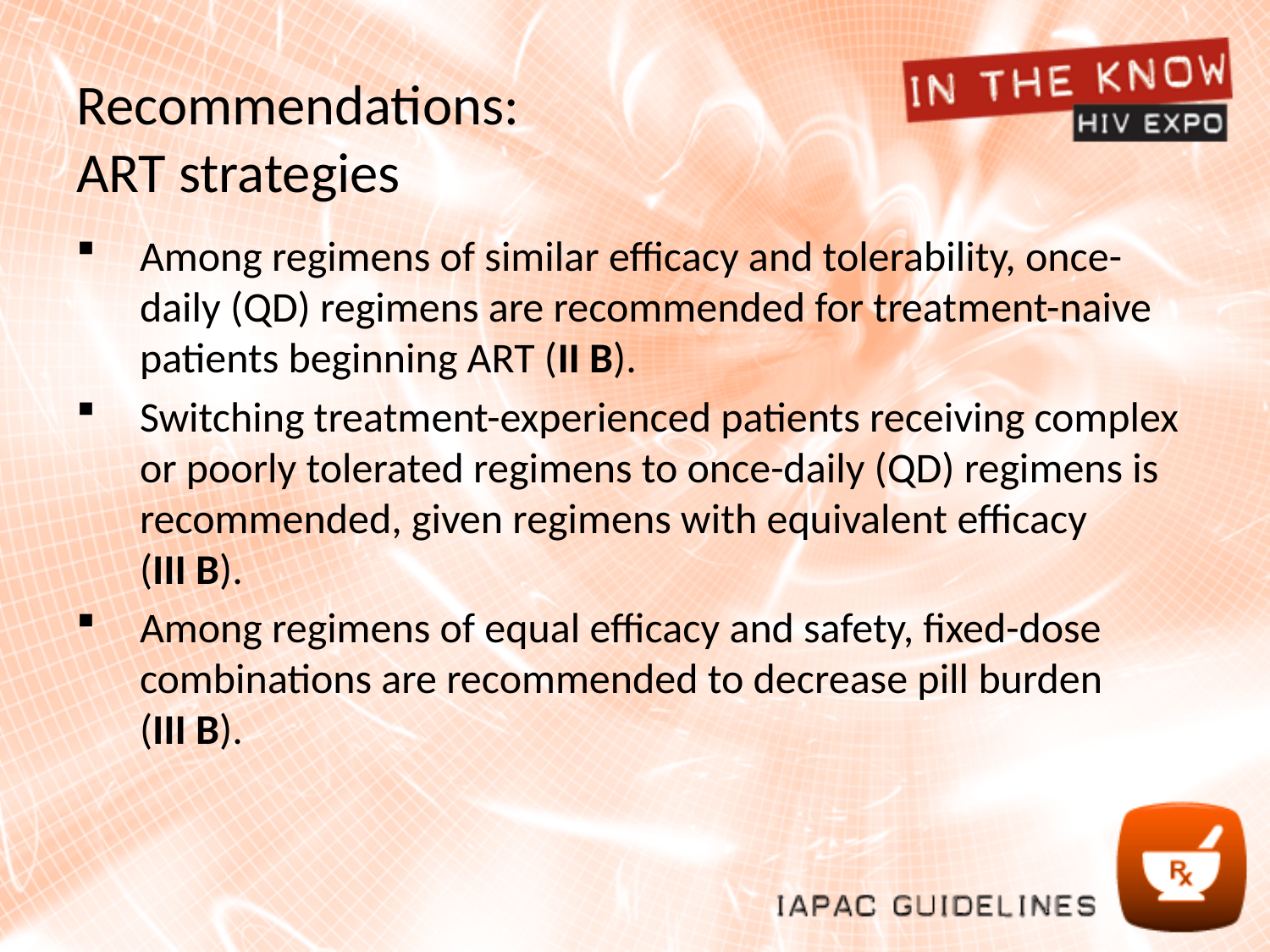

# Recommendations: ART strategies
Among regimens of similar efficacy and tolerability, once-daily (QD) regimens are recommended for treatment-naive patients beginning ART (II B).
Switching treatment-experienced patients receiving complex or poorly tolerated regimens to once-daily (QD) regimens is recommended, given regimens with equivalent efficacy       (III B).
Among regimens of equal efficacy and safety, fixed-dose combinations are recommended to decrease pill burden      (III B).